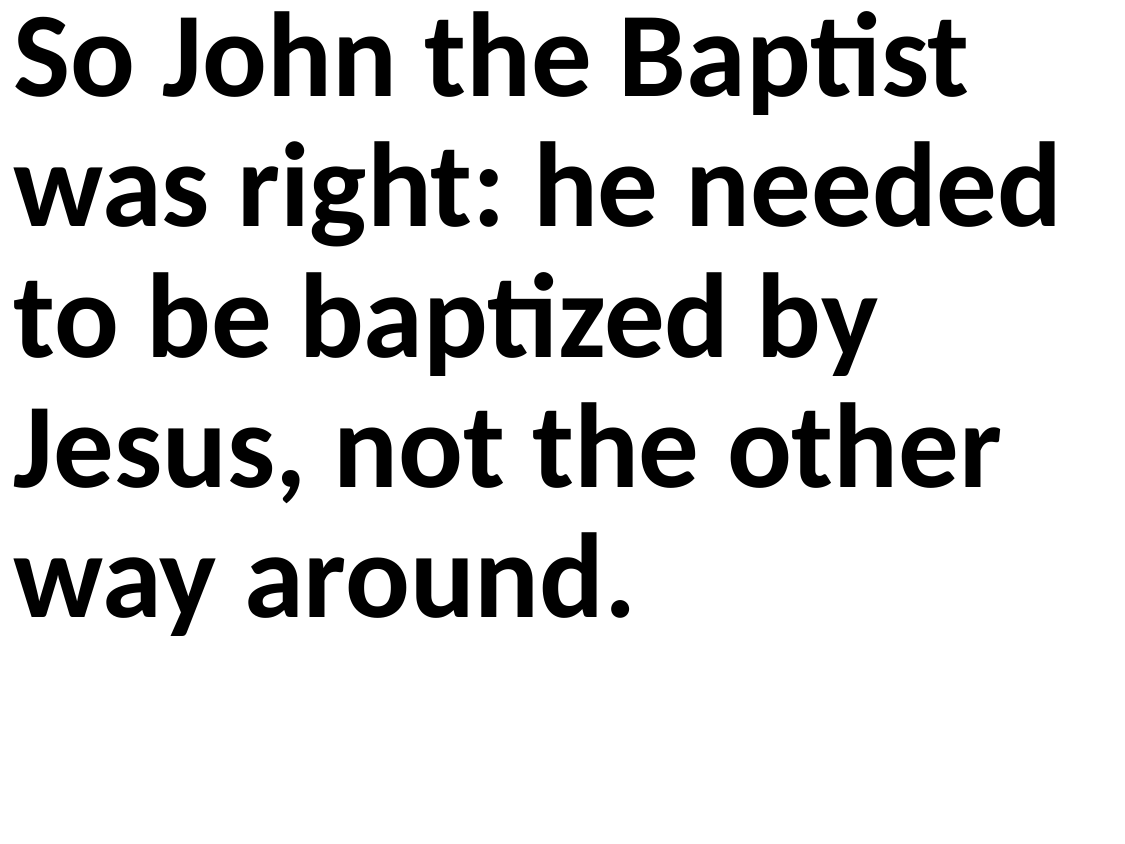

So John the Baptist was right: he needed to be baptized by Jesus, not the other way around.